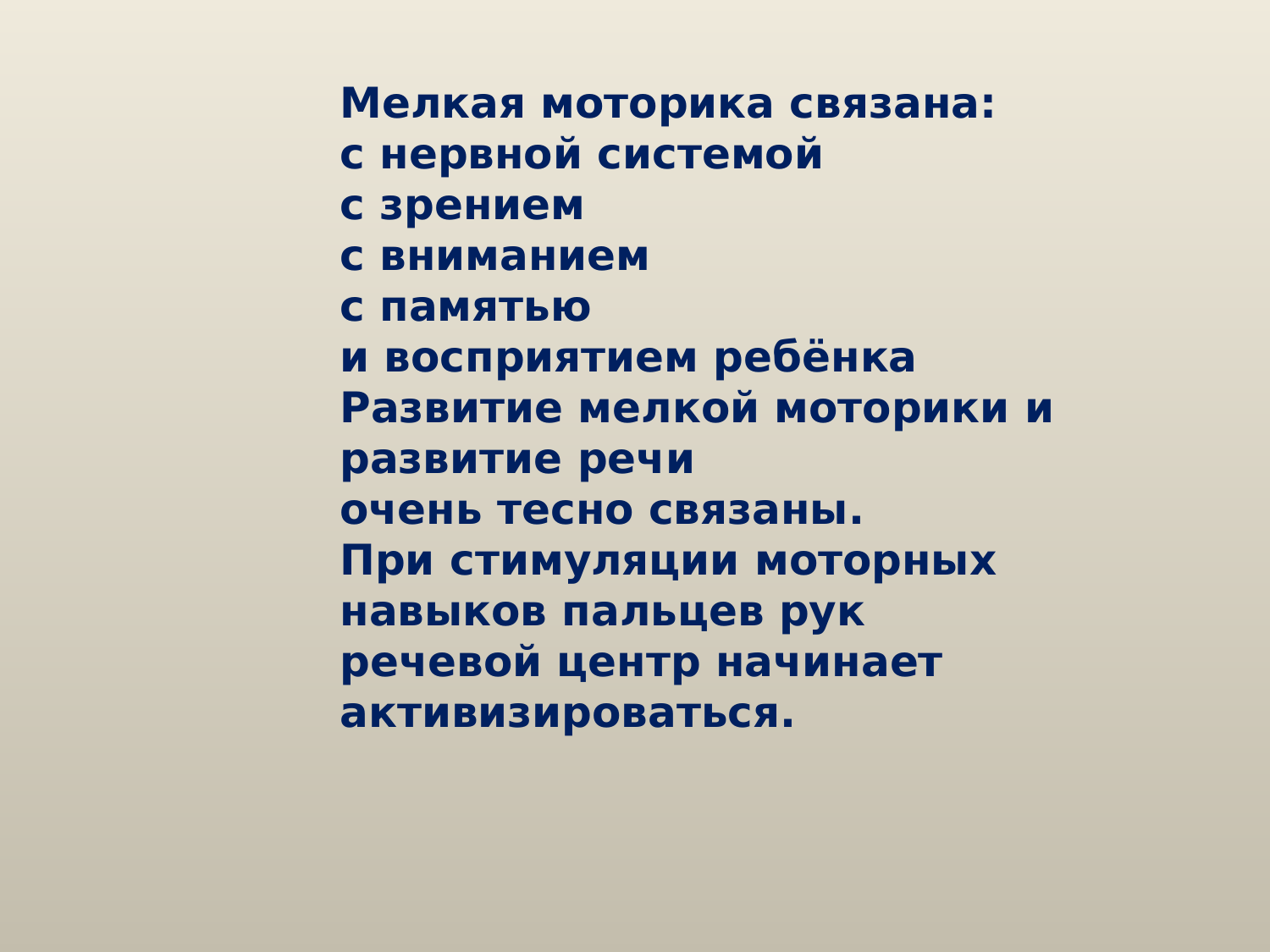

Мелкая моторика связана:
с нервной системой
с зрением
с вниманием
с памятью
и восприятием ребёнка
Развитие мелкой моторики и развитие речи
очень тесно связаны.
При стимуляции моторных навыков пальцев рук
речевой центр начинает активизироваться.